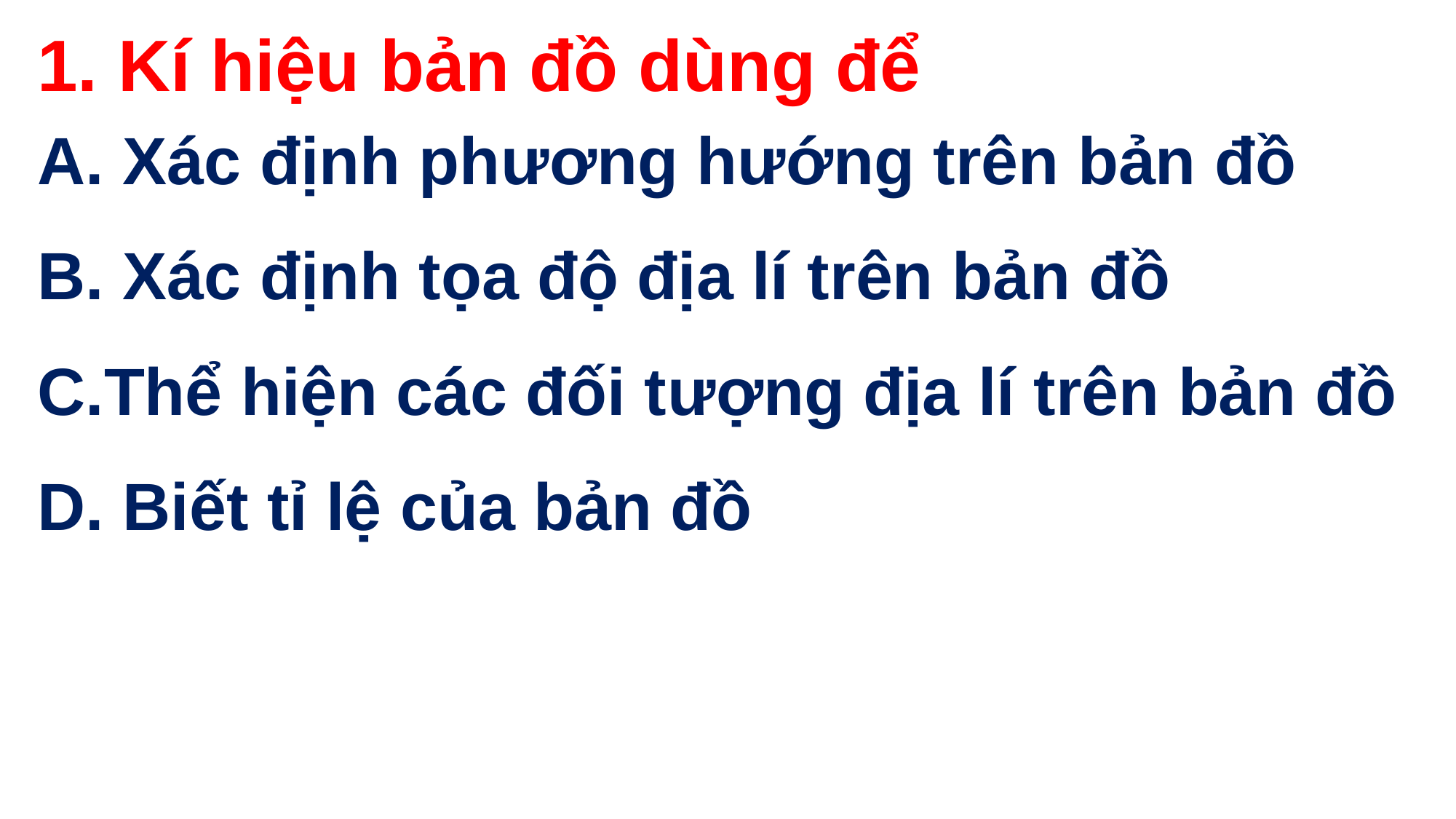

1. Kí hiệu bản đồ dùng để
A. Xác định phương hướng trên bản đồ
B. Xác định tọa độ địa lí trên bản đồ
C.Thể hiện các đối tượng địa lí trên bản đồ
D. Biết tỉ lệ của bản đồ